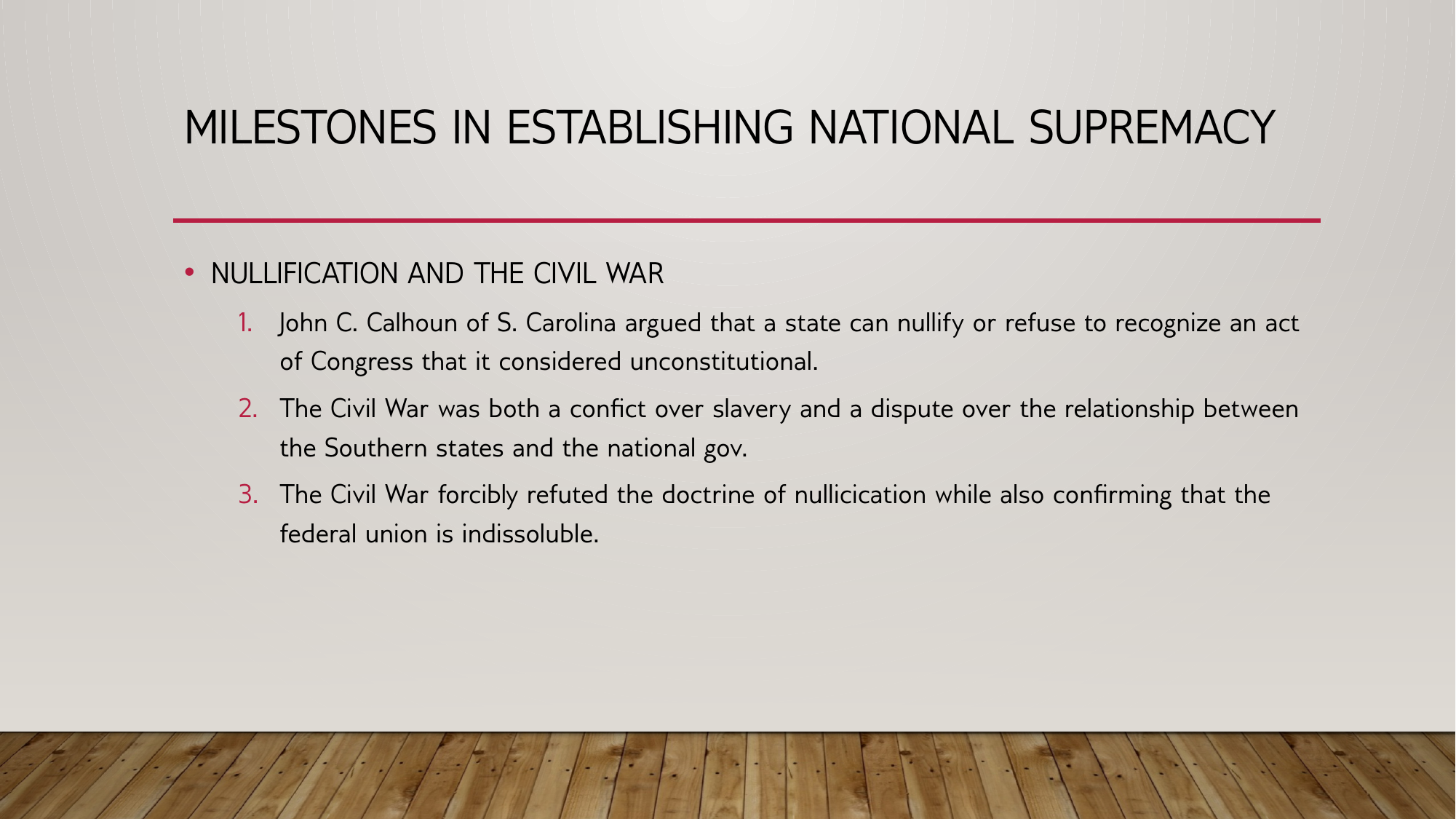

# Milestones in establishing national supremacy
NULLIFICATION AND THE CIVIL WAR
John C. Calhoun of S. Carolina argued that a state can nullify or refuse to recognize an act of Congress that it considered unconstitutional.
The Civil War was both a confict over slavery and a dispute over the relationship between the Southern states and the national gov.
The Civil War forcibly refuted the doctrine of nullicication while also confirming that the federal union is indissoluble.